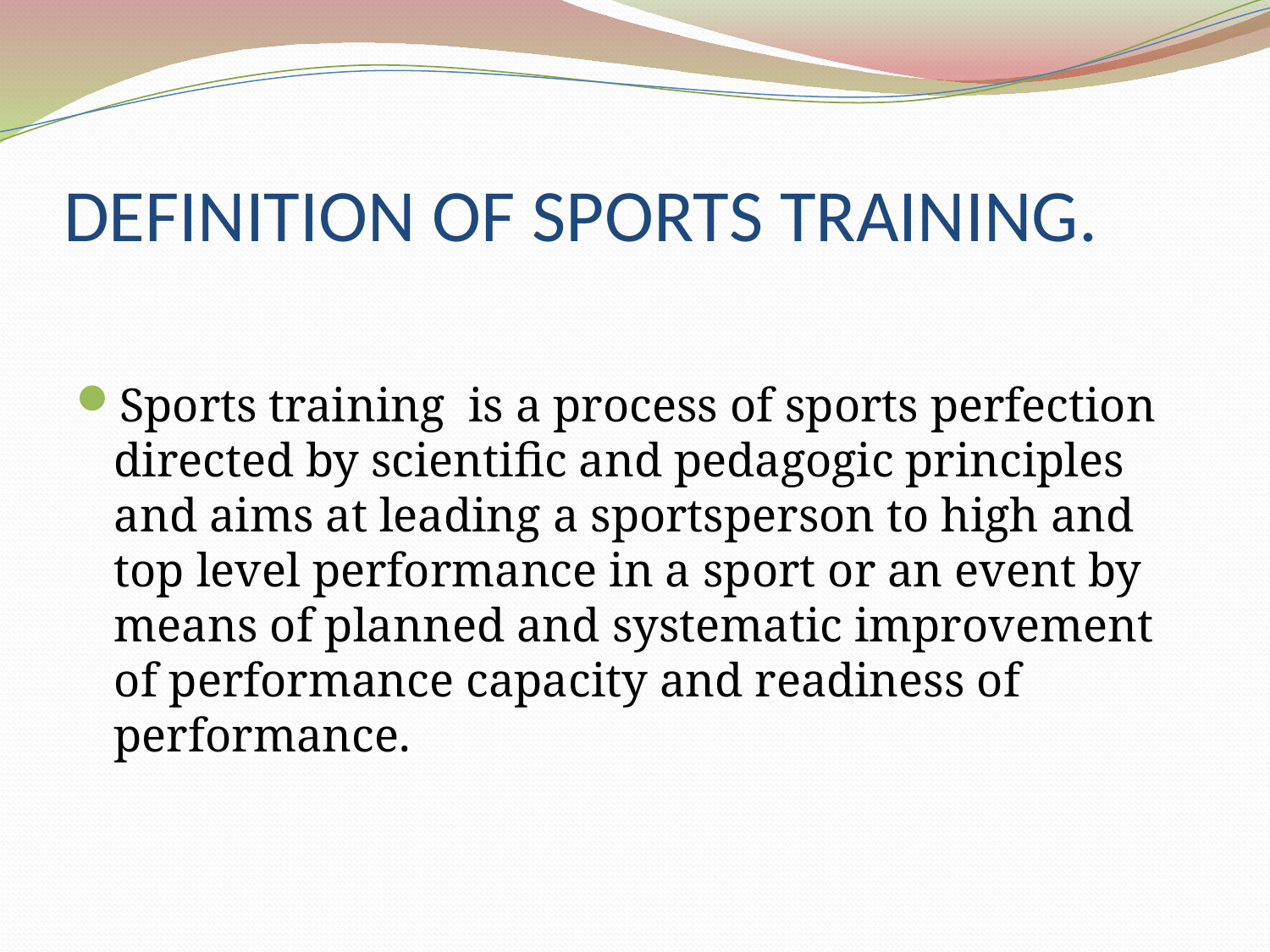

# DEFINITION OF SPORTS TRAINING.
Sports training  is a process of sports perfection directed by scientific and pedagogic principles and aims at leading a sportsperson to high and top level performance in a sport or an event by means of planned and systematic improvement of performance capacity and readiness of performance.